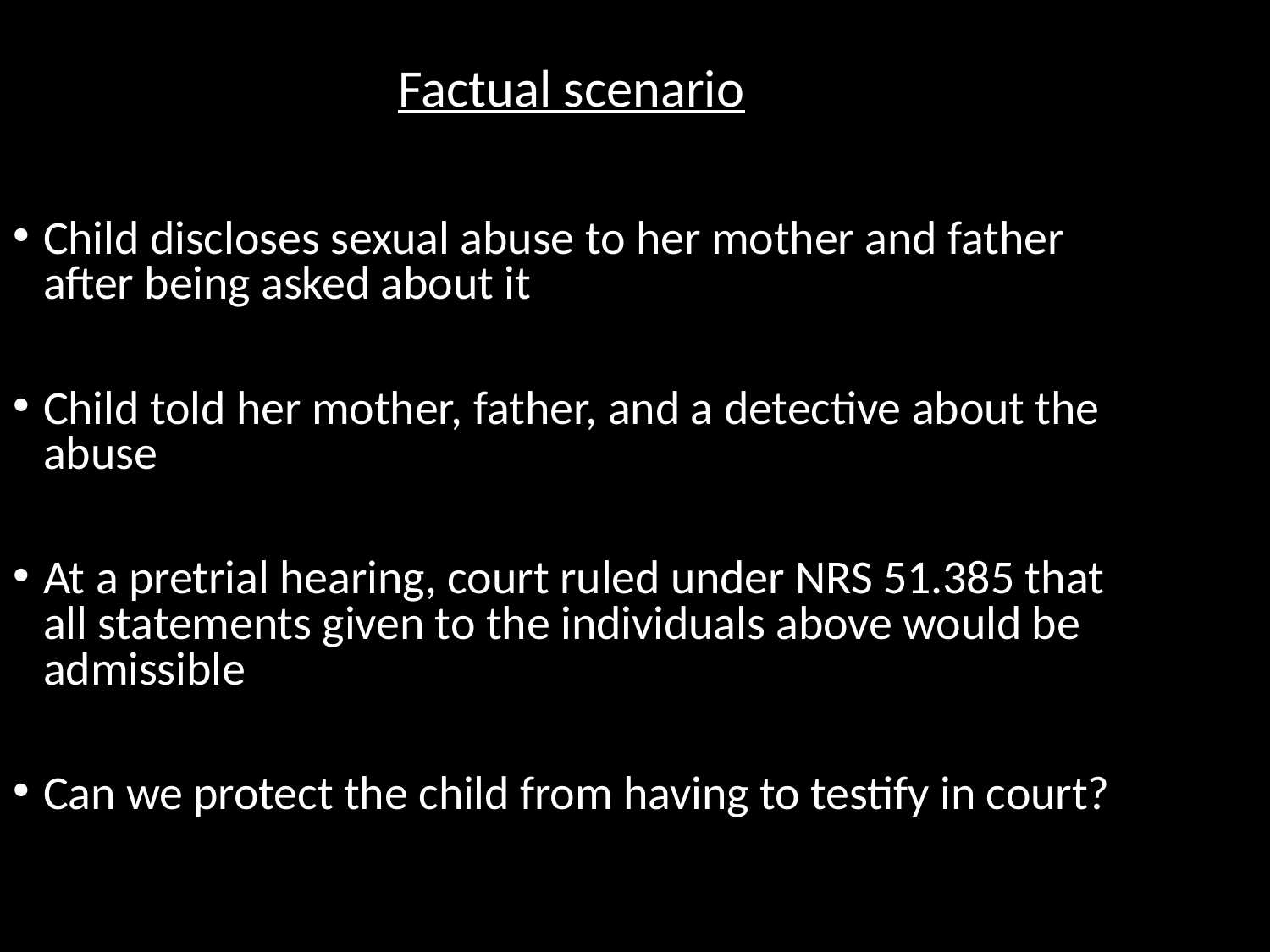

Factual scenario
Child discloses sexual abuse to her mother and father after being asked about it

Child told her mother, father, and a detective about the abuse

At a pretrial hearing, court ruled under NRS 51.385 that all statements given to the individuals above would be admissible

Can we protect the child from having to testify in court?